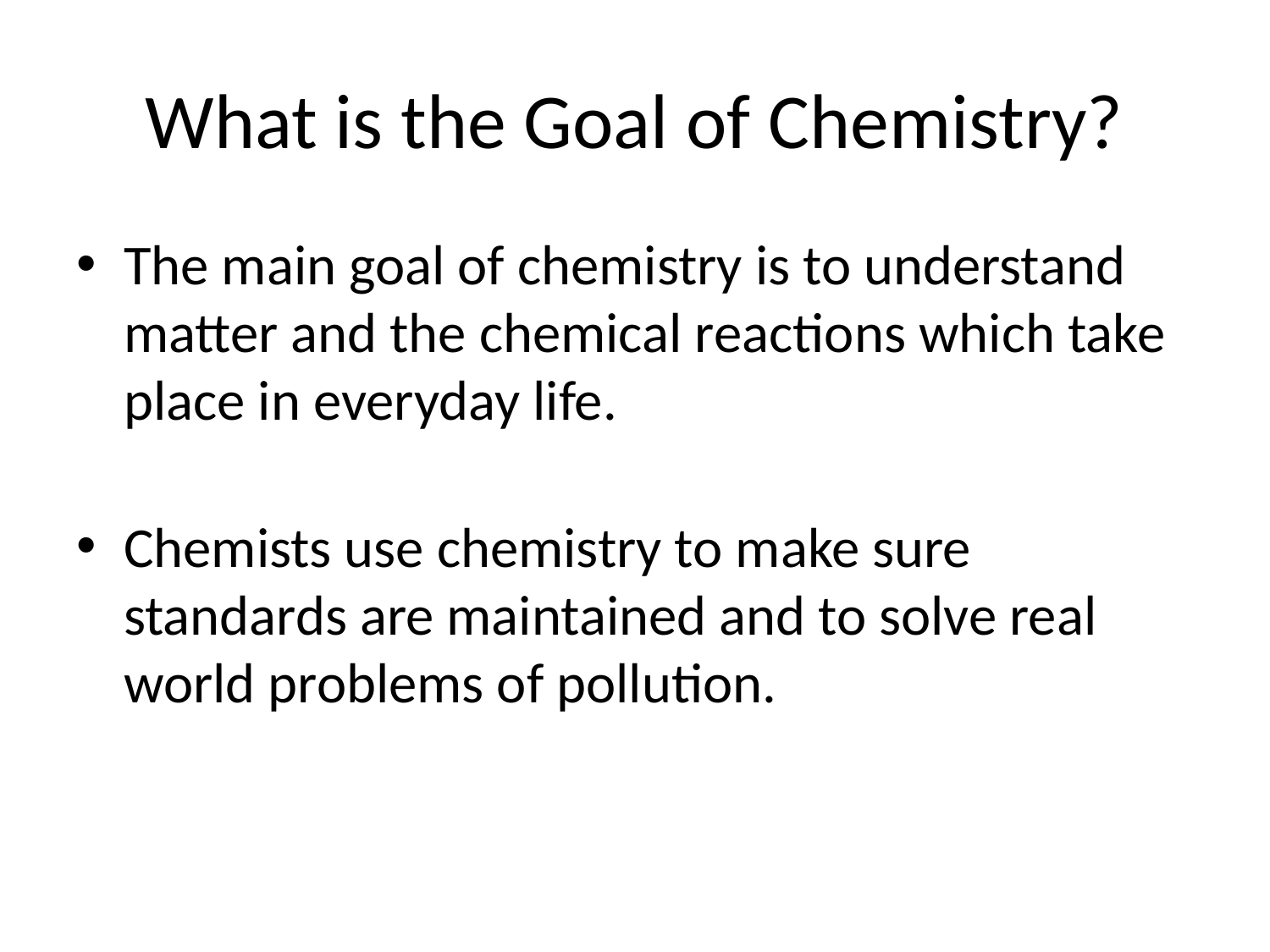

# What is the Goal of Chemistry?
The main goal of chemistry is to understand matter and the chemical reactions which take place in everyday life.
Chemists use chemistry to make sure standards are maintained and to solve real world problems of pollution.